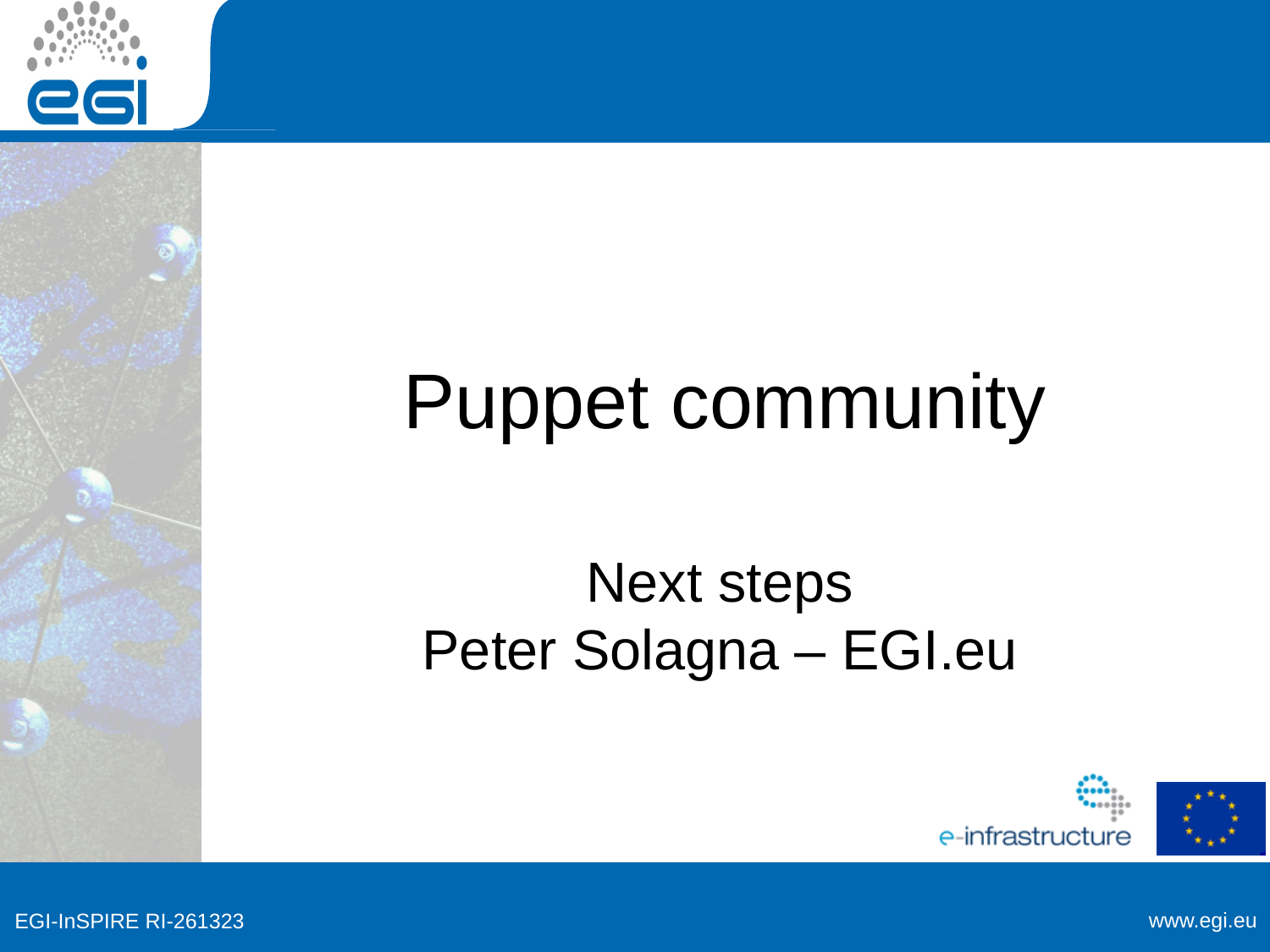

# Puppet community

Next steps
Peter Solagna – EGI.eu